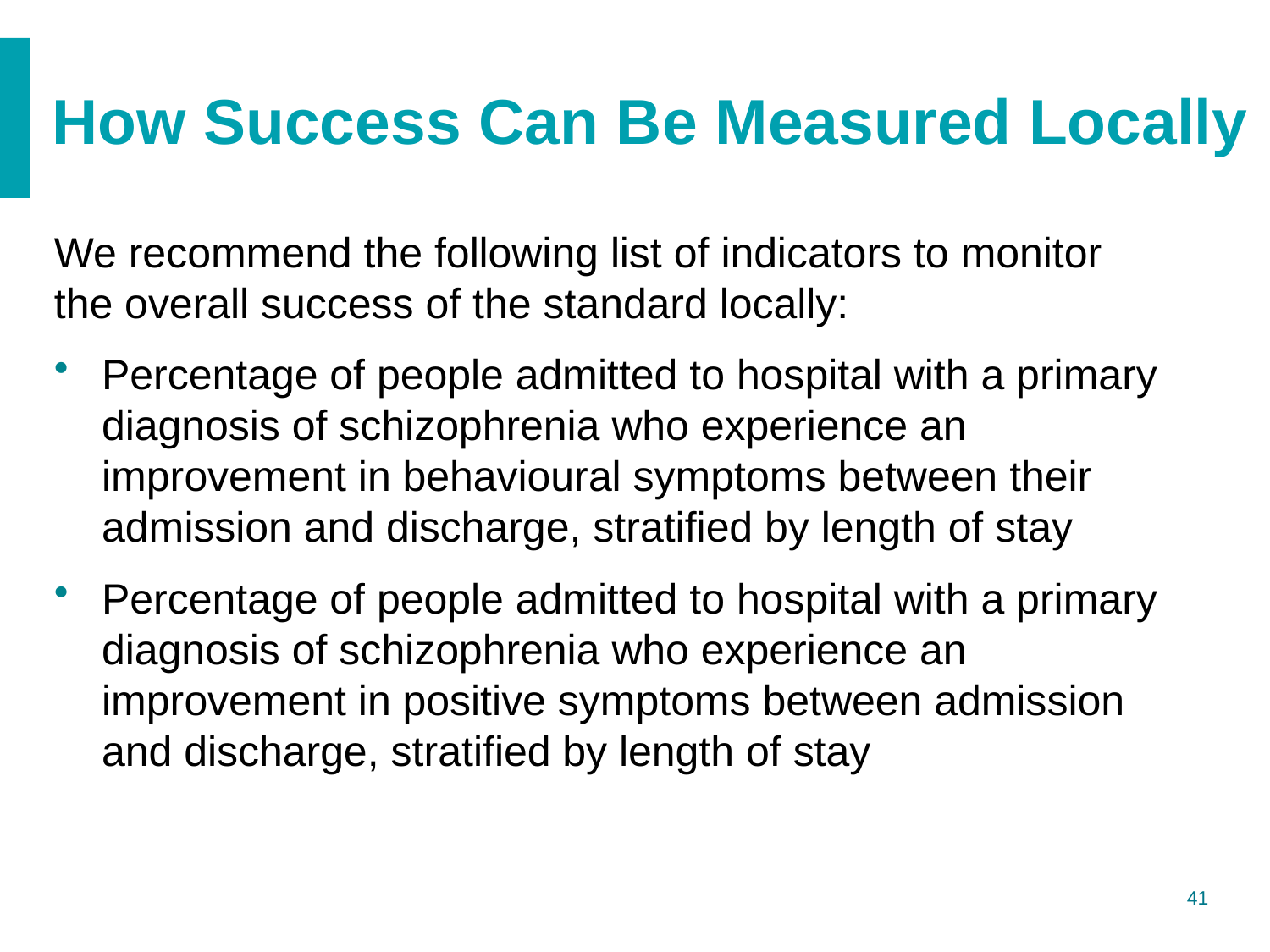

# How Success Can Be Measured Locally
We recommend the following list of indicators to monitor the overall success of the standard locally:
Percentage of people admitted to hospital with a primary diagnosis of schizophrenia who experience an improvement in behavioural symptoms between their admission and discharge, stratified by length of stay
Percentage of people admitted to hospital with a primary diagnosis of schizophrenia who experience an improvement in positive symptoms between admission and discharge, stratified by length of stay